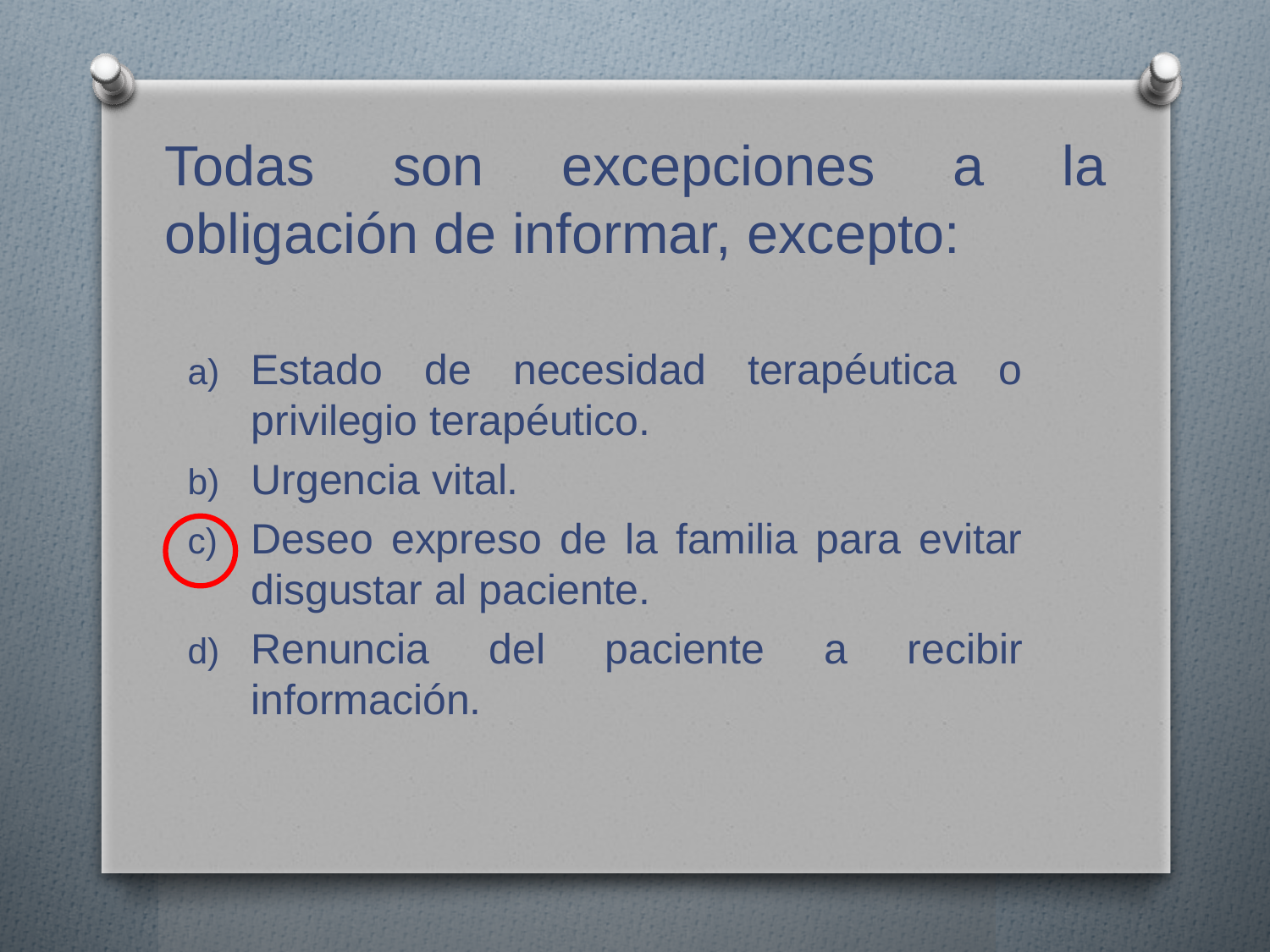

# Todas son excepciones a la obligación de informar, excepto:
Estado de necesidad terapéutica o privilegio terapéutico.
Urgencia vital.
Deseo expreso de la familia para evitar disgustar al paciente.
Renuncia del paciente a recibir información.